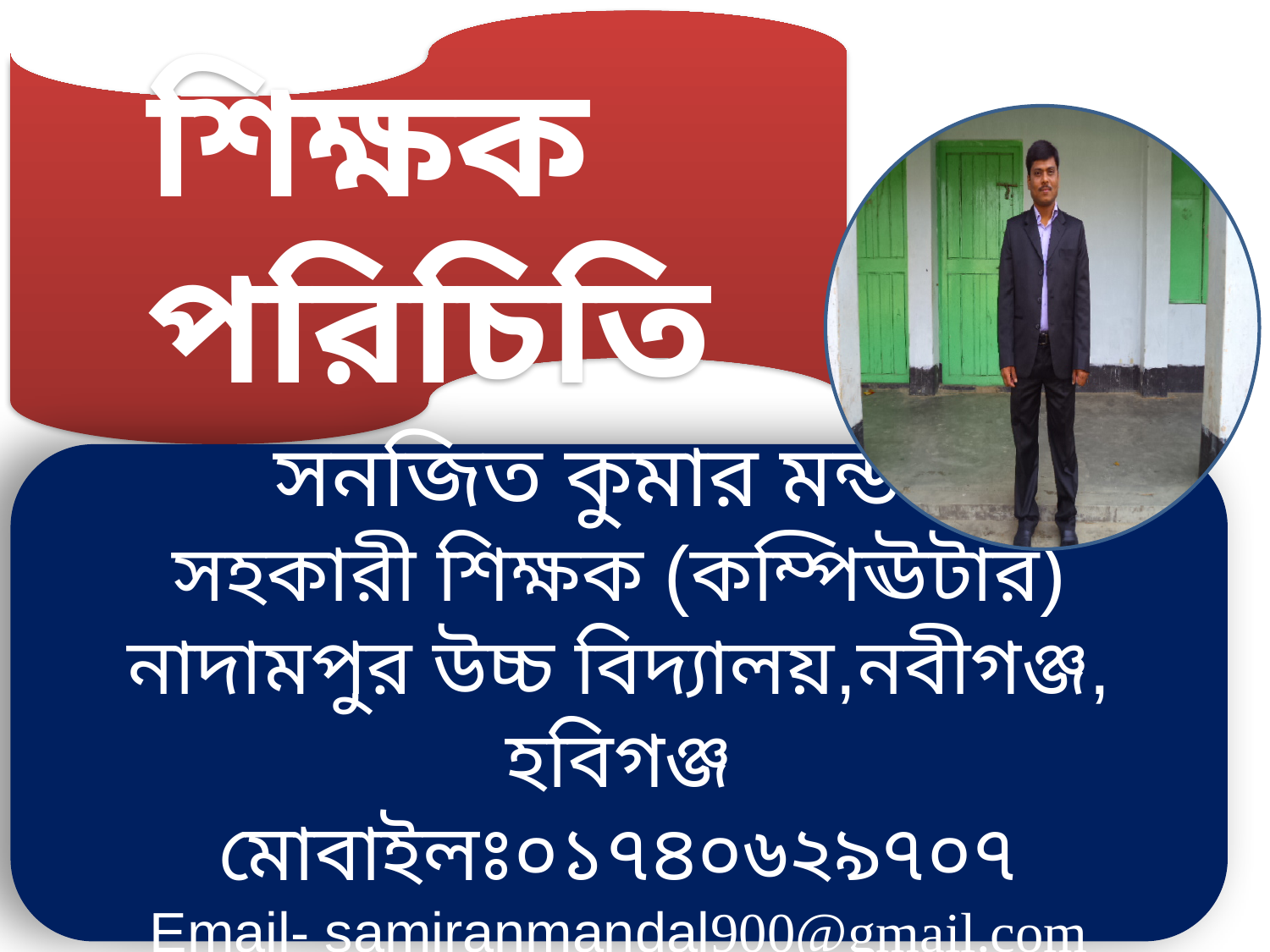

শিক্ষক    পরিচিতি

সনজিত কুমার মন্ডল
সহকারী শিক্ষক (কম্পিঊটার)
নাদামপুর উচ্চ বিদ্যালয়,নবীগঞ্জ, হবিগঞ্জ
মোবাইলঃ০১৭৪০৬২৯৭০৭
Email- samiranmandal900@gmail.com